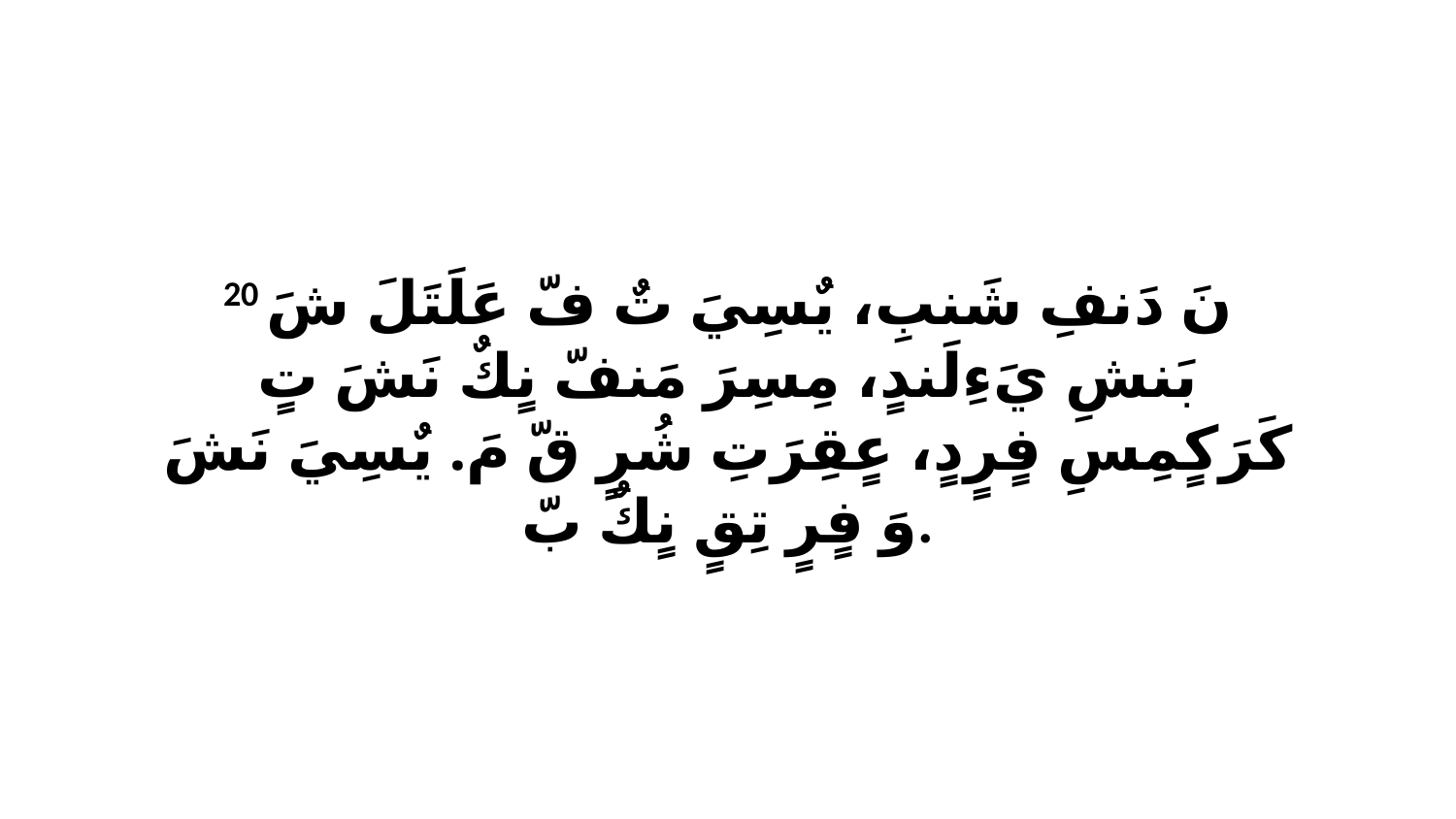

20 نَ دَنفِ شَنبِ، يٌسِيَ تٌ فّ عَلَتَلَ شَ بَنشِ يَءِلَندٍ، مِسِرَ مَنفّ نٍكٌ نَشَ تٍ كَرَكٍمِسِ فٍرٍدٍ، عٍقِرَتِ شُرٍ قّ مَ. يٌسِيَ نَشَ وَ فٍرٍ تِقٍ نٍكٌ بّ.